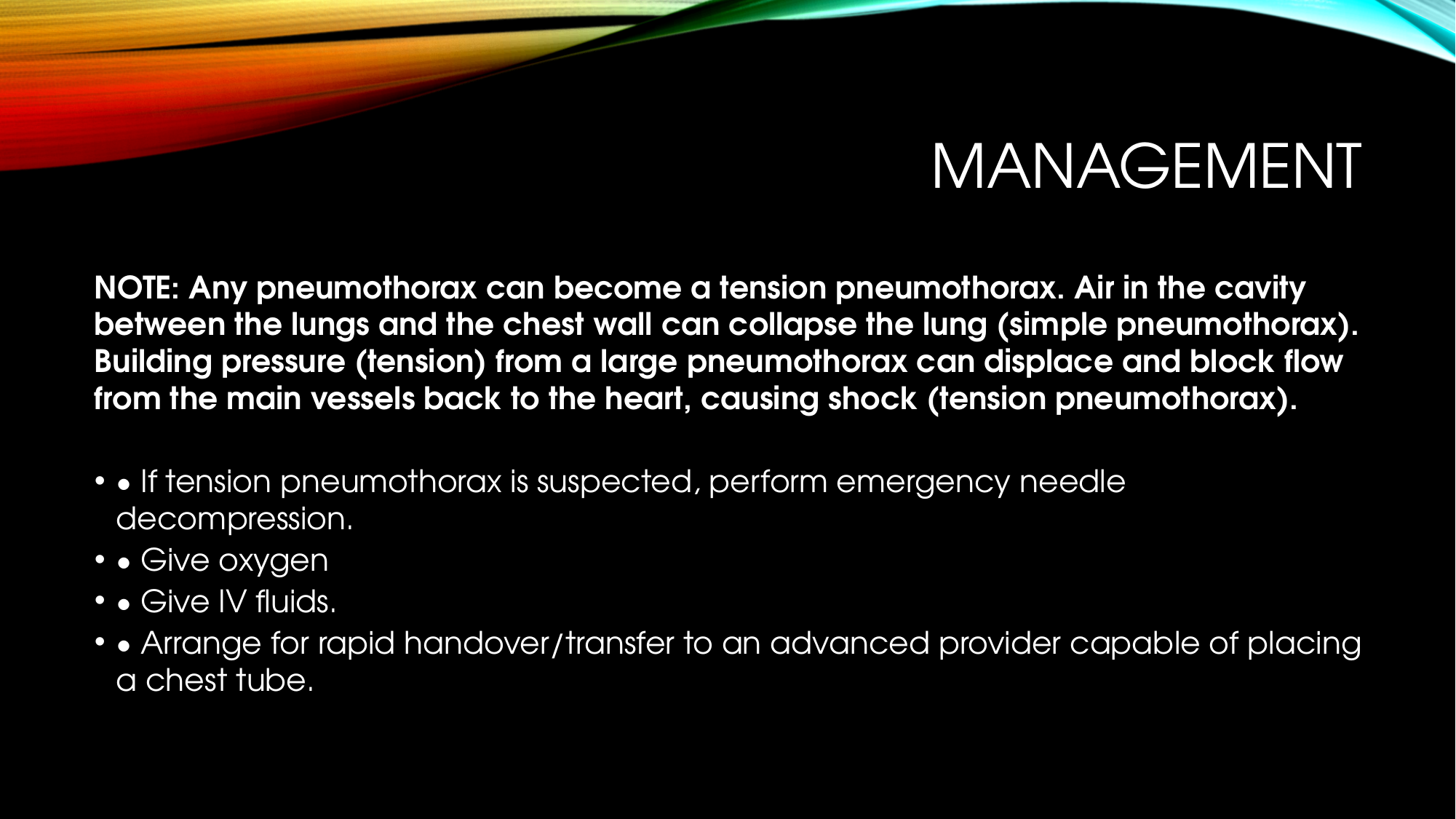

# Management
NOTE: Any pneumothorax can become a tension pneumothorax. Air in the cavity between the lungs and the chest wall can collapse the lung (simple pneumothorax). Building pressure (tension) from a large pneumothorax can displace and block flow from the main vessels back to the heart, causing shock (tension pneumothorax).

• If tension pneumothorax is suspected, perform emergency needle decompression.
• Give oxygen
• Give IV fluids.
• Arrange for rapid handover/transfer to an advanced provider capable of placing a chest tube.